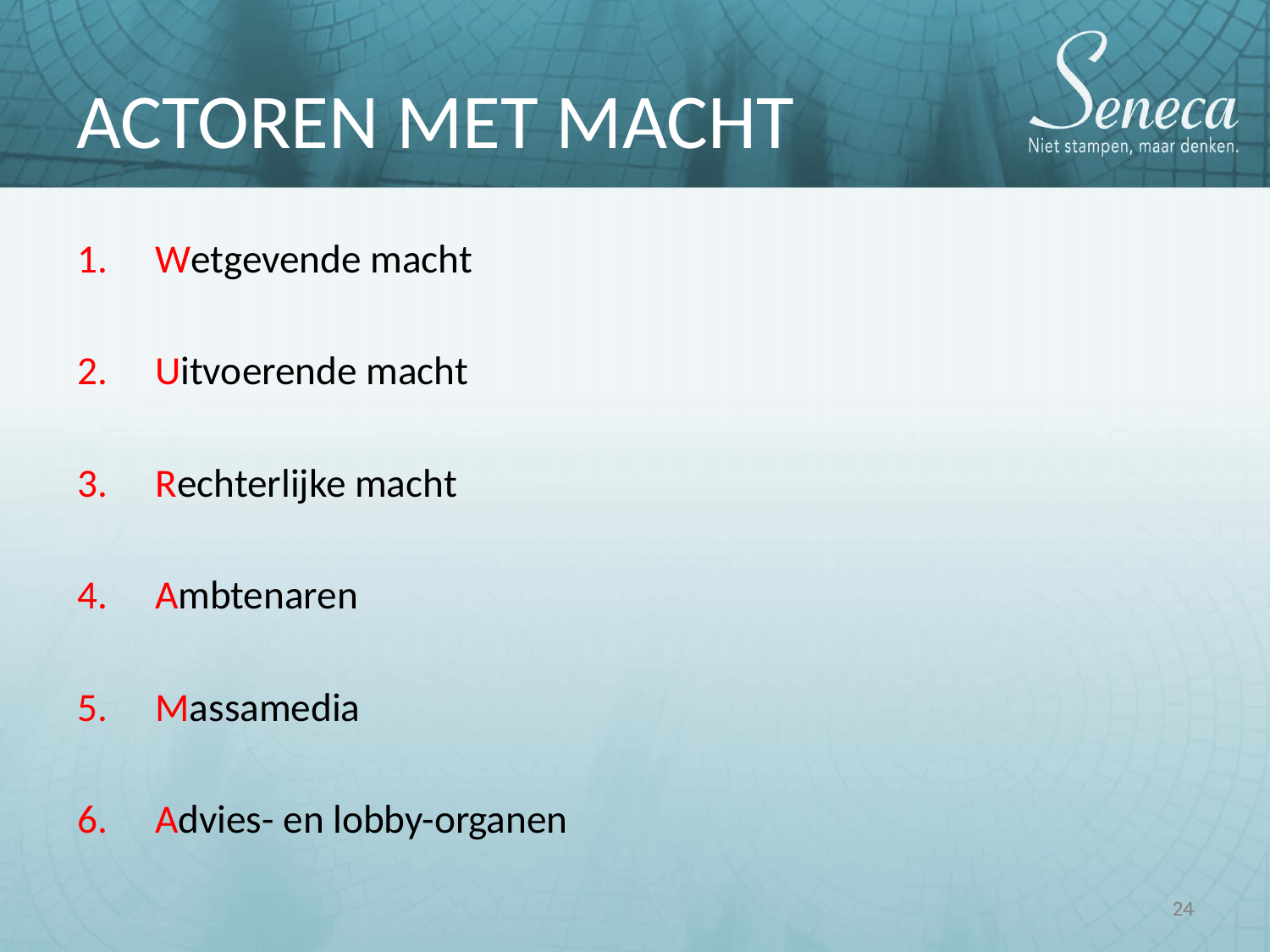

ACTOREN MET MACHT
Wetgevende macht

Uitvoerende macht

Rechterlijke macht

Ambtenaren

Massamedia

Advies- en lobby-organen

24
24
24